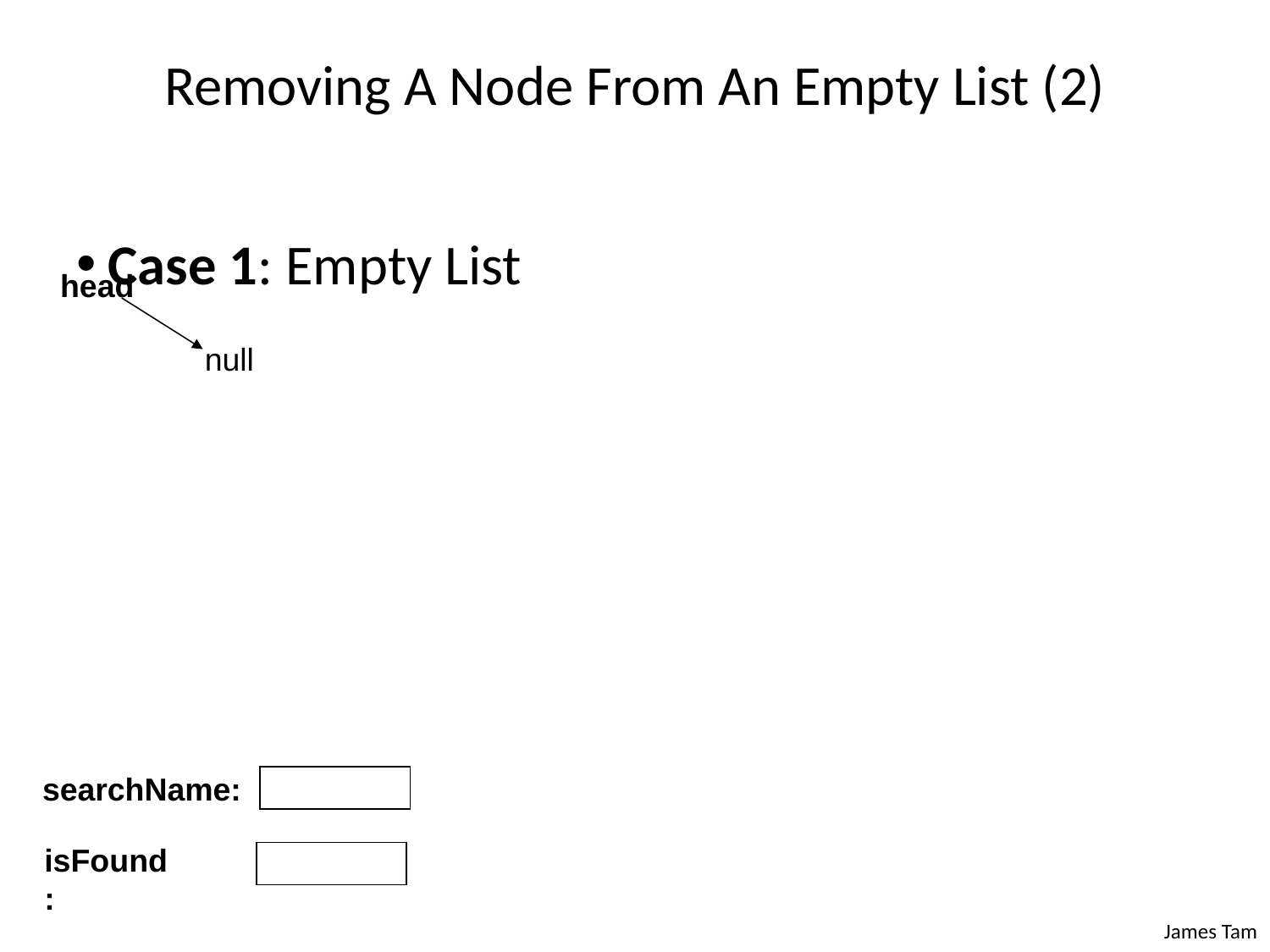

# Removing A Node From An Empty List (2)
Case 1: Empty List
head

null
searchName:

isFound: